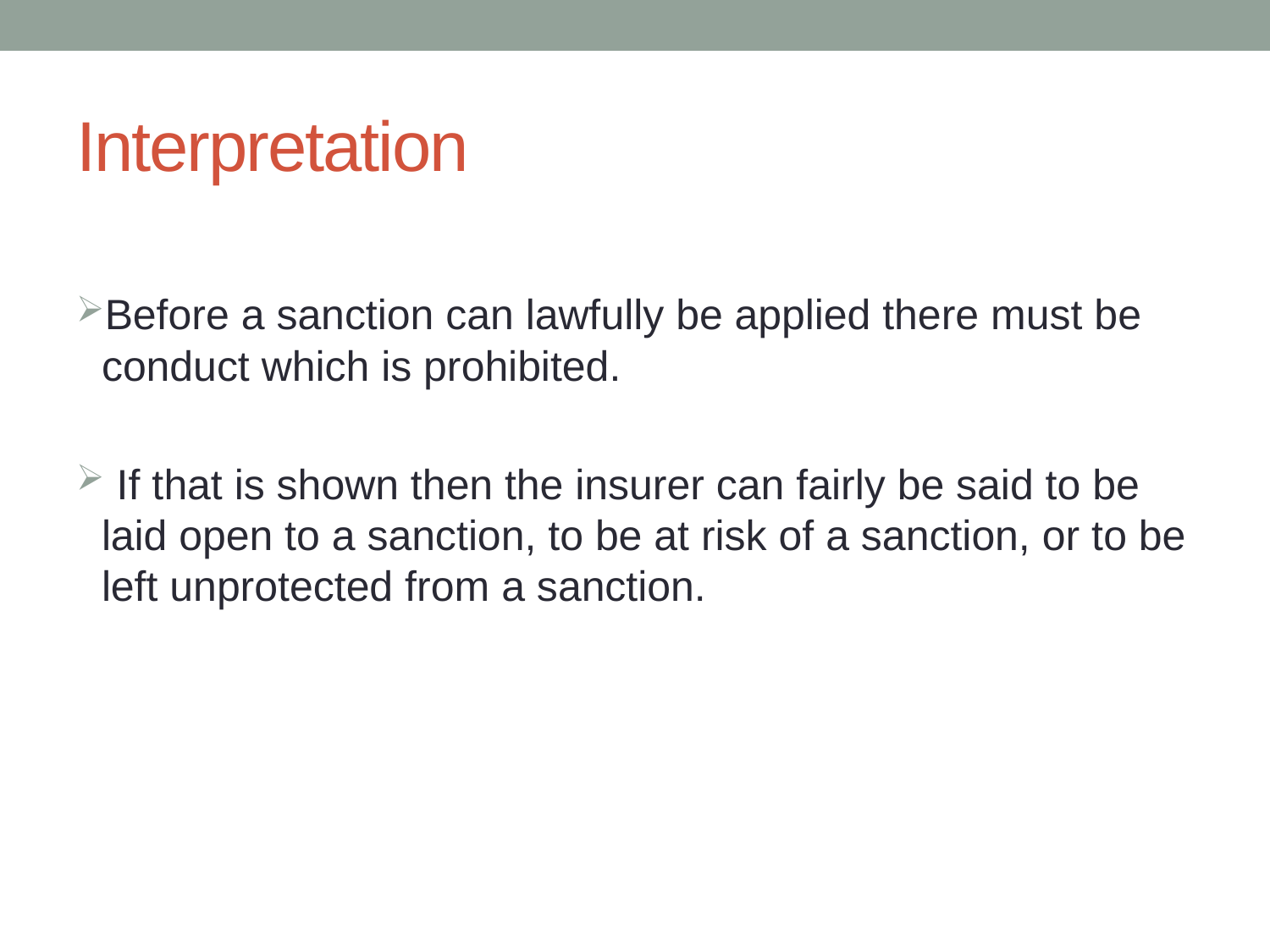

# Interpretation

Before a sanction can lawfully be applied there must be conduct which is prohibited.

 If that is shown then the insurer can fairly be said to be laid open to a sanction, to be at risk of a sanction, or to be left unprotected from a sanction.